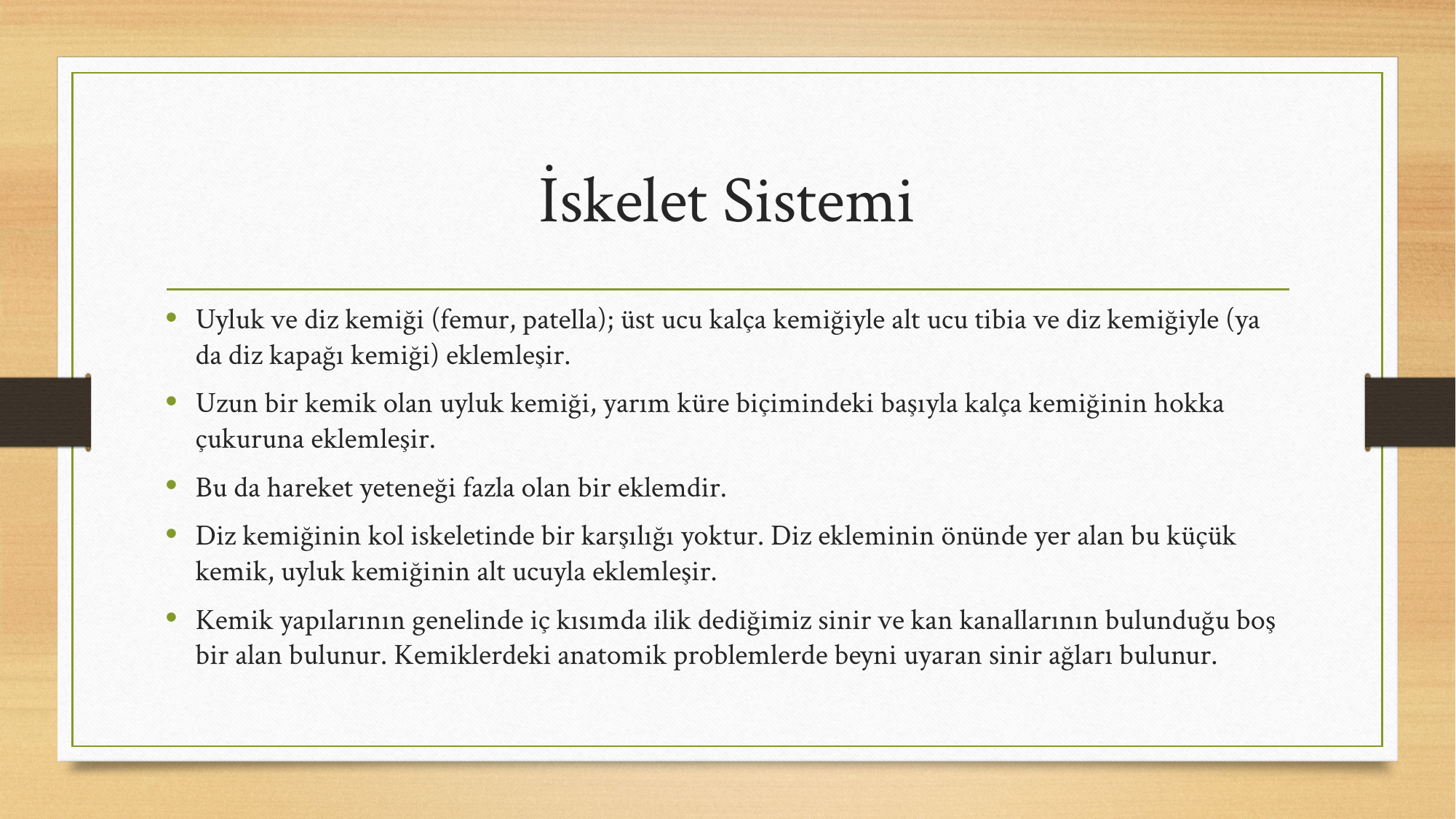

# İskelet Sistemi
Uyluk ve diz kemiği (femur, patella); üst ucu kalça kemiğiyle alt ucu tibia ve diz kemiğiyle (ya da diz kapağı kemiği) eklemleşir.
Uzun bir kemik olan uyluk kemiği, yarım küre biçimindeki başıyla kalça kemiğinin hokka çukuruna eklemleşir.
Bu da hareket yeteneği fazla olan bir eklemdir.
Diz kemiğinin kol iskeletinde bir karşılığı yoktur. Diz ekleminin önünde yer alan bu küçük kemik, uyluk kemiğinin alt ucuyla eklemleşir.
Kemik yapılarının genelinde iç kısımda ilik dediğimiz sinir ve kan kanallarının bulunduğu boş bir alan bulunur. Kemiklerdeki anatomik problemlerde beyni uyaran sinir ağları bulunur.